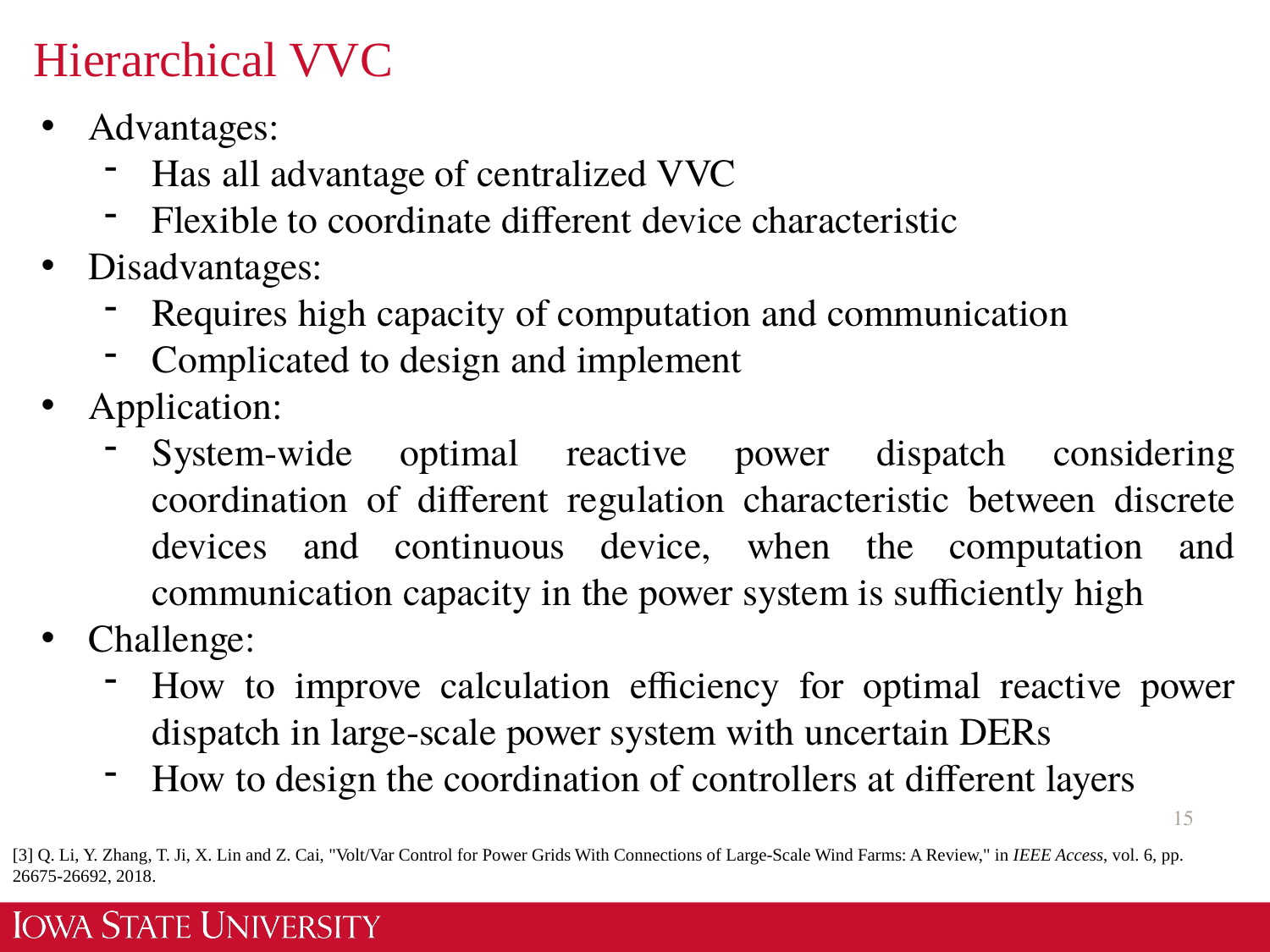

# Hierarchical VVC
Advantages:
Has all advantage of centralized VVC
Flexible to coordinate different device characteristic
Disadvantages:
Requires high capacity of computation and communication
Complicated to design and implement
Application:
System-wide optimal reactive power dispatch considering coordination of different regulation characteristic between discrete devices and continuous device, when the computation and communication capacity in the power system is sufficiently high
Challenge:
How to improve calculation efficiency for optimal reactive power dispatch in large-scale power system with uncertain DERs
How to design the coordination of controllers at different layers

15
[3] Q. Li, Y. Zhang, T. Ji, X. Lin and Z. Cai, "Volt/Var Control for Power Grids With Connections of Large-Scale Wind Farms: A Review," in IEEE Access, vol. 6, pp. 26675-26692, 2018.